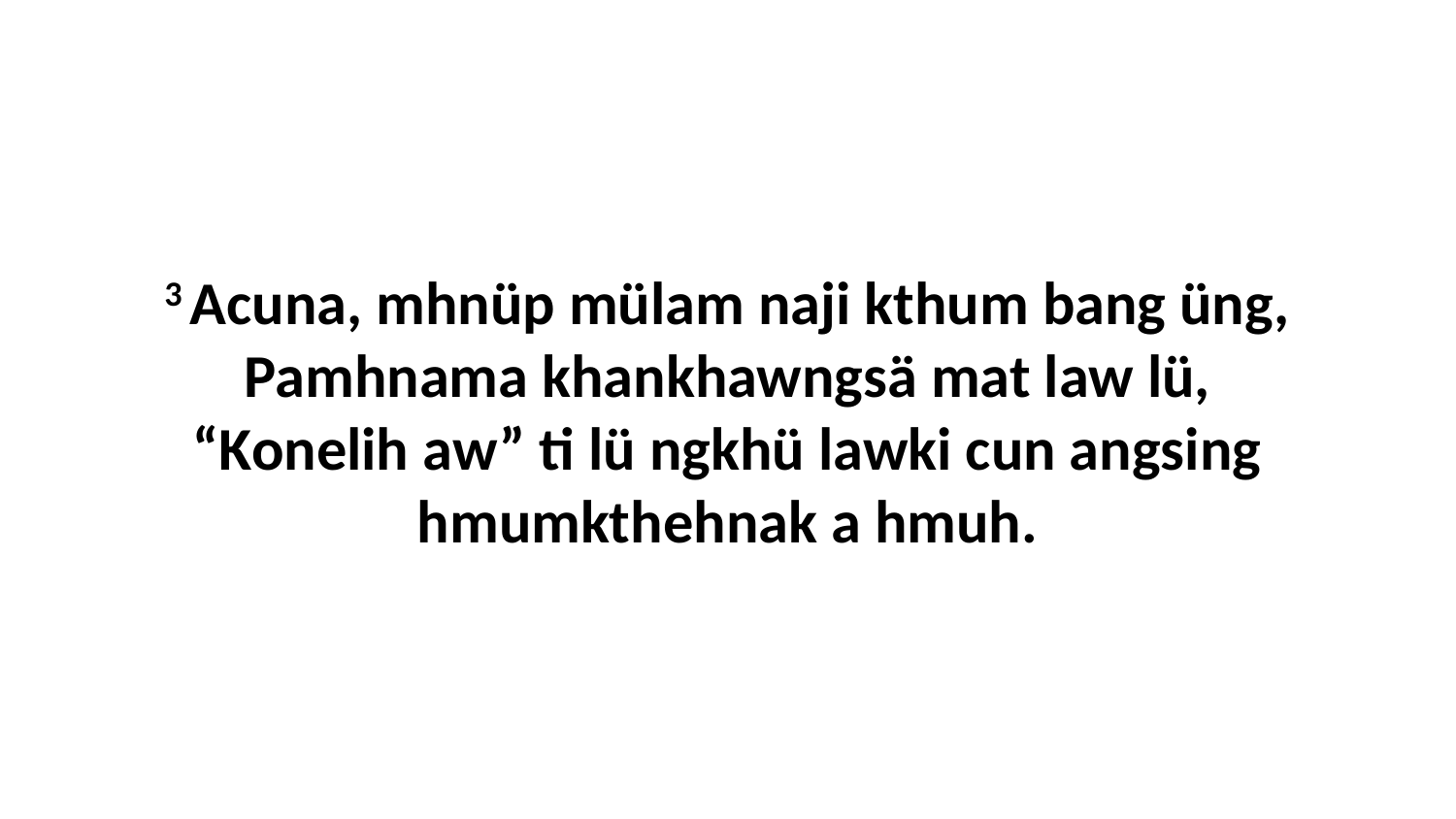

3 Acuna, mhnüp mülam naji kthum bang üng, Pamhnama khankhawngsä mat law lü, “Konelih aw” ti lü ngkhü lawki cun angsing hmumkthehnak a hmuh.